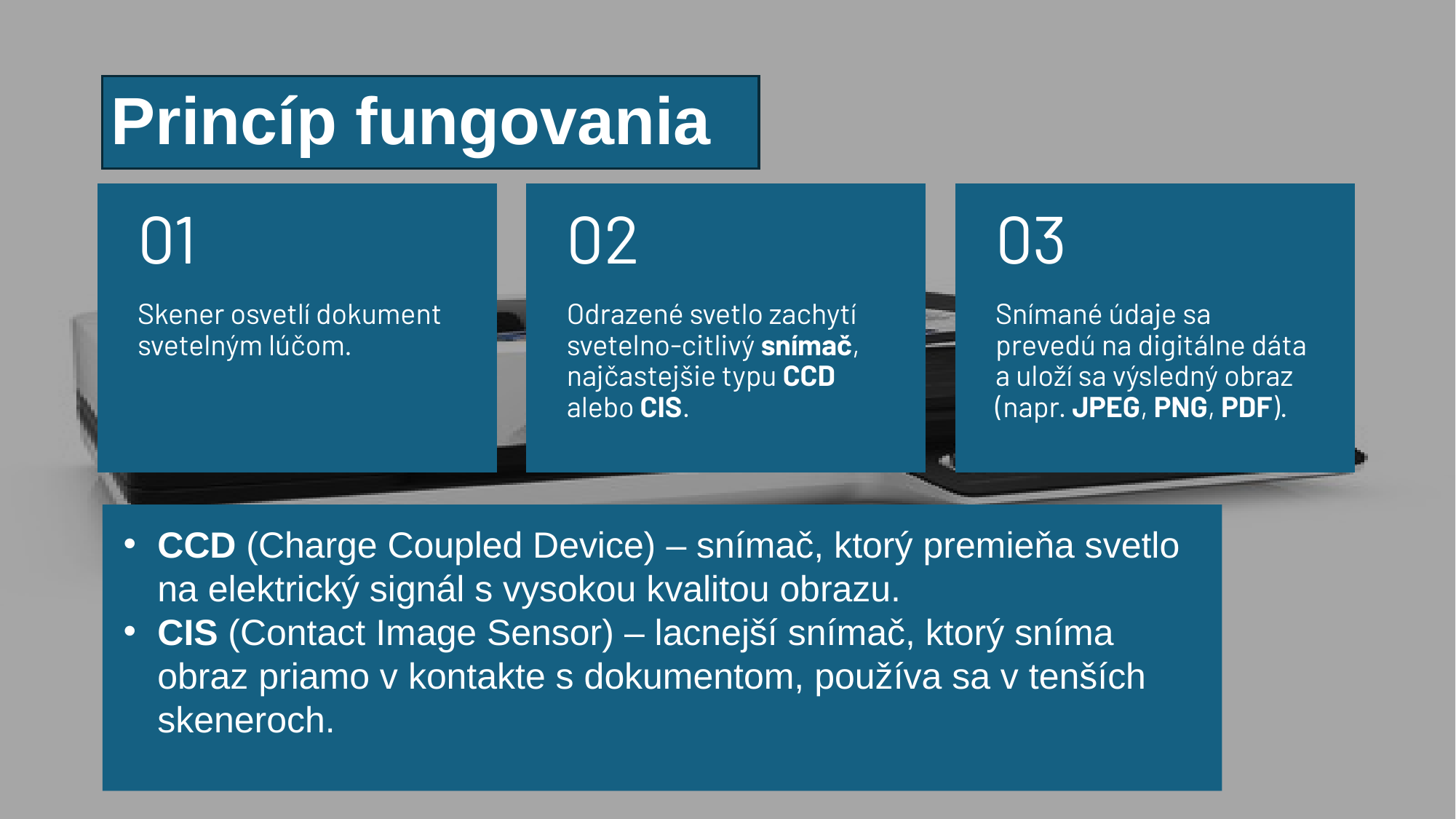

# Princíp fungovania

Skener osvetlí dokument svetelným lúčom.
01
Odrazené svetlo zachytí svetelno-citlivý snímač, najčastejšie typu CCD alebo CIS.
02
Snímané údaje sa prevedú na digitálne dáta a uloží sa výsledný obraz (napr. JPEG, PNG, PDF).
03

CCD (Charge Coupled Device) – snímač, ktorý premieňa svetlo na elektrický signál s vysokou kvalitou obrazu.
CIS (Contact Image Sensor) – lacnejší snímač, ktorý sníma obraz priamo v kontakte s dokumentom, používa sa v tenších skeneroch.